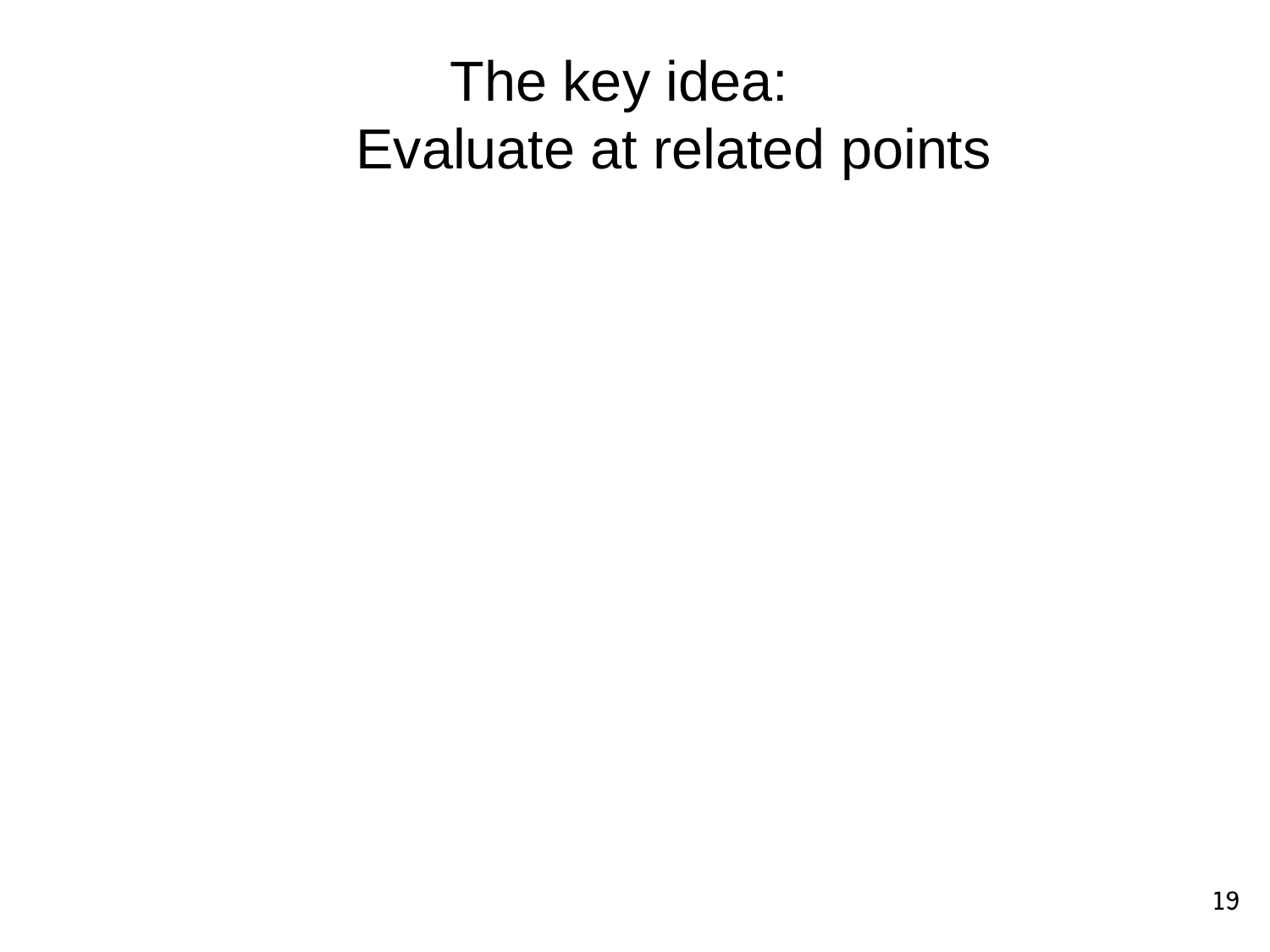

# The key idea: Evaluate at related points
P(x) = a0+a1x+a2x2+a3x3+a4x4+...+an-1xn-1	       	         	 = a0 +a2x2 +a4x4 +...+ an-2xn-2                	      	    	       + a1x+a3x3 +a5x5 +...+an-1xn-1          	     	   	 = Peven(x2) + x Podd(x2)

P(-x)=a0 -a1x+a2x2 -a3x3+a4x4-...  -an-1xn-1   	    		  = a0 +a2x2 +a4x4 +...+ an-2xn-2                	           	     - (a1x+a3x3 +a5x5 +...+an-1xn-1)      	   	   	= Peven(x2) - x Podd(x2)
where Peven(z) = a0 +a2z +a4z2 +...+ an-2zn/2-1
  and   Podd(z)  = a1+a3z +a5z2 +...+an-1zn/2-1
19